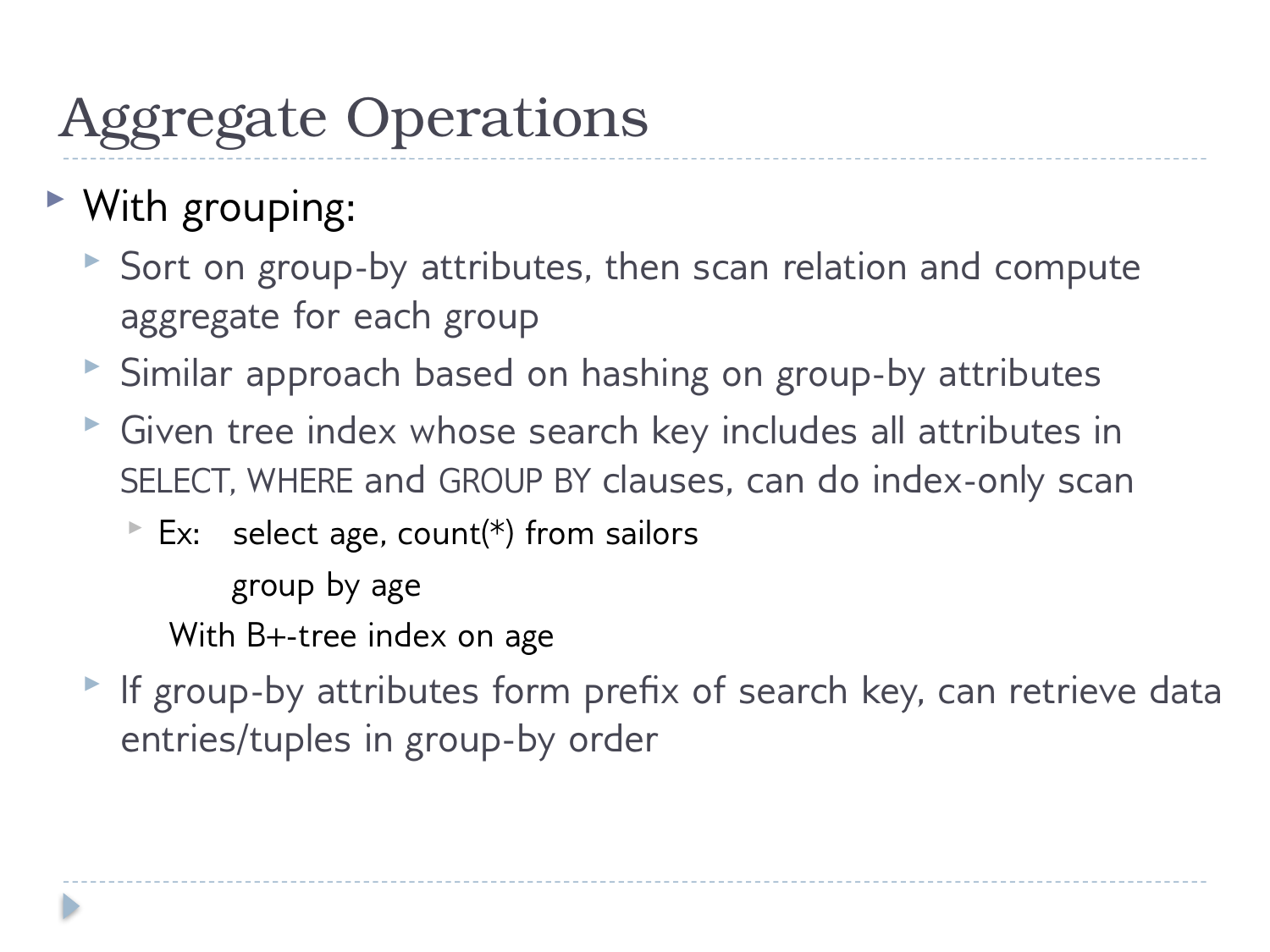

# Aggregate Operations
With grouping:
Sort on group-by attributes, then scan relation and compute aggregate for each group
Similar approach based on hashing on group-by attributes
Given tree index whose search key includes all attributes in SELECT, WHERE and GROUP BY clauses, can do index-only scan
Ex:   select age, count(*) from sailors
          group by age
    With B+-tree index on age
If group-by attributes form prefix of search key, can retrieve data entries/tuples in group-by order